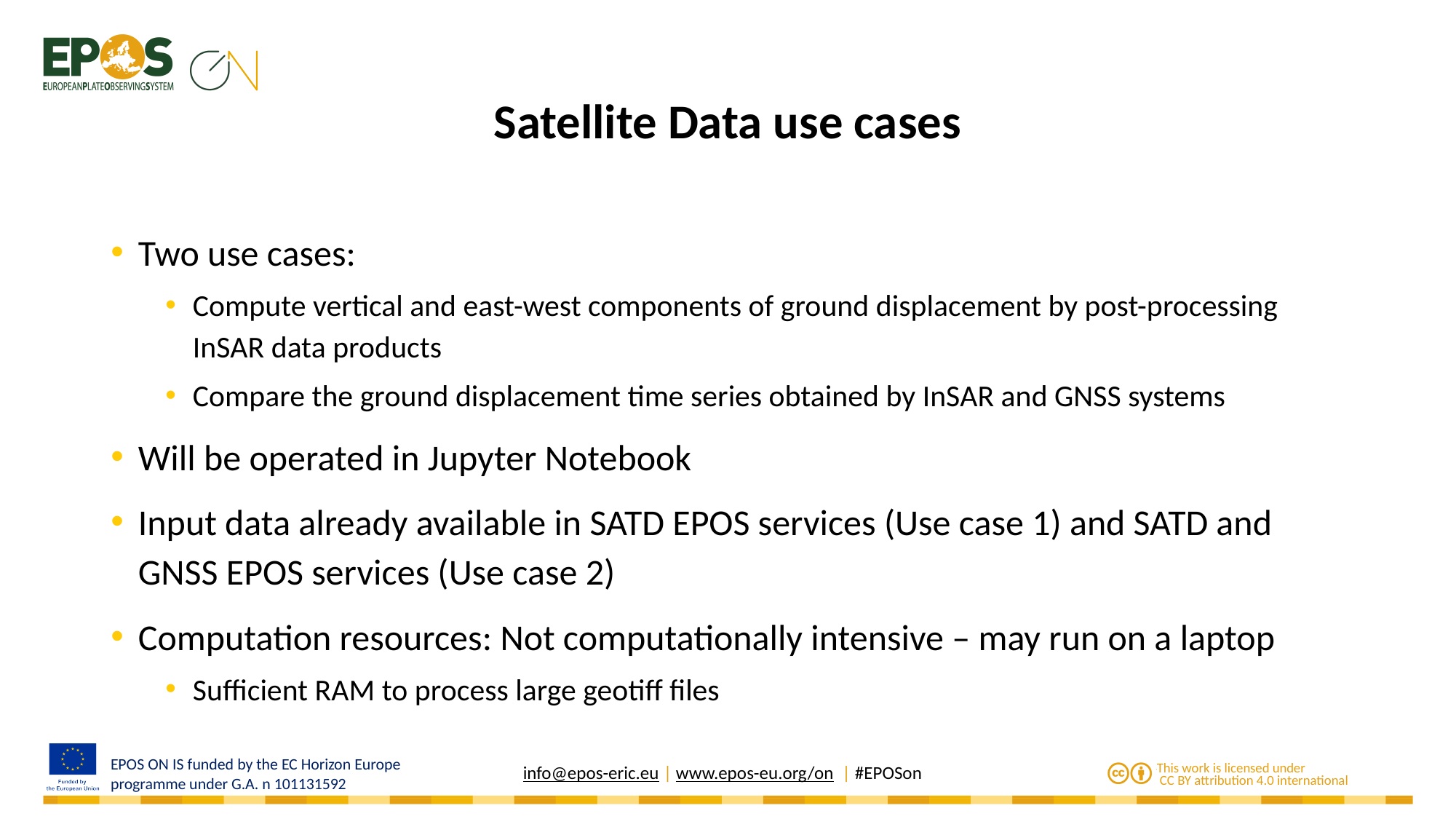

# Satellite Data use cases
Two use cases:
Compute vertical and east-west components of ground displacement by post-processing InSAR data products
Compare the ground displacement time series obtained by InSAR and GNSS systems
Will be operated in Jupyter Notebook
Input data already available in SATD EPOS services (Use case 1) and SATD and GNSS EPOS services (Use case 2)
Computation resources: Not computationally intensive – may run on a laptop
Sufficient RAM to process large geotiff files